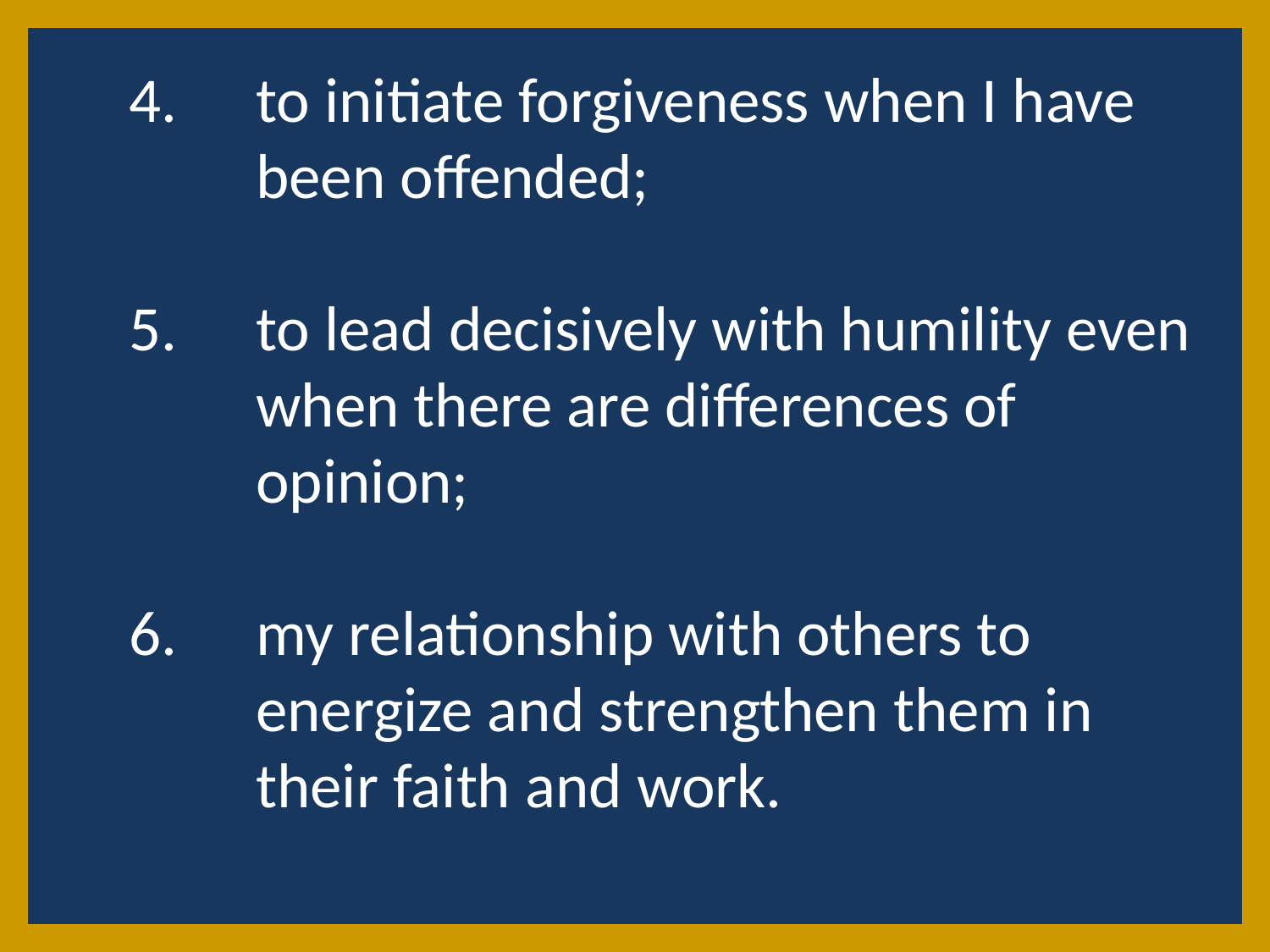

to initiate forgiveness when I have been offended;

to lead decisively with humility even when there are differences of opinion;

my relationship with others to energize and strengthen them in their faith and work.